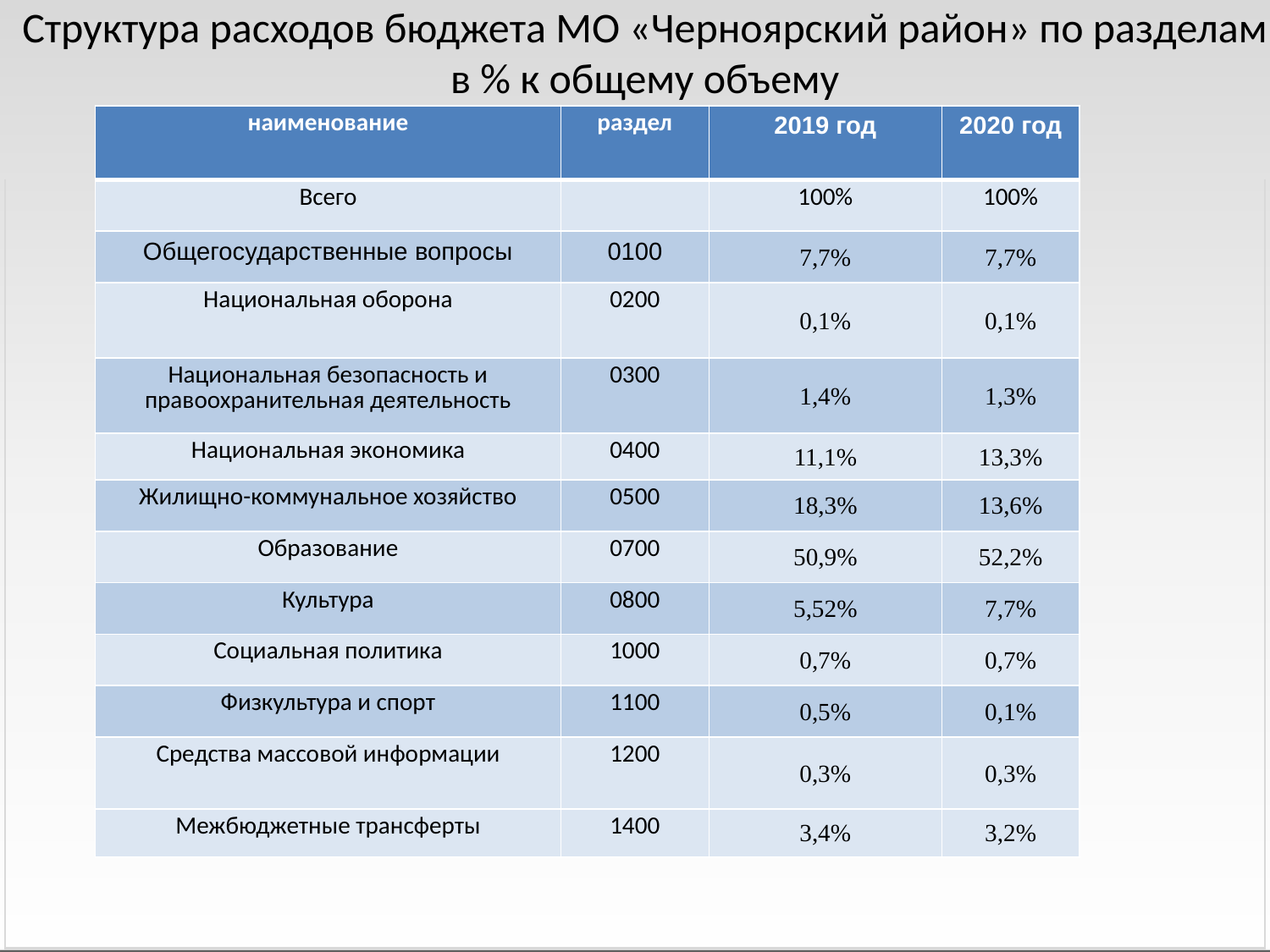

Структура расходов бюджета МО «Черноярский район» по разделам в % к общему объему
| наименование | раздел | 2019 год | 2020 год |
| --- | --- | --- | --- |
| Всего |  | 100% | 100% |
| Общегосударственные вопросы | 0100 | 7,7% | 7,7% |
| Национальная оборона | 0200 | 0,1% | 0,1% |
| Национальная безопасность и правоохранительная деятельность | 0300 | 1,4% | 1,3% |
| Национальная экономика | 0400 | 11,1% | 13,3% |
| Жилищно-коммунальное хозяйство | 0500 | 18,3% | 13,6% |
| Образование | 0700 | 50,9% | 52,2% |
| Культура | 0800 | 5,52% | 7,7% |
| Социальная политика | 1000 | 0,7% | 0,7% |
| Физкультура и спорт | 1100 | 0,5% | 0,1% |
| Средства массовой информации | 1200 | 0,3% | 0,3% |
| Межбюджетные трансферты | 1400 | 3,4% | 3,2% |